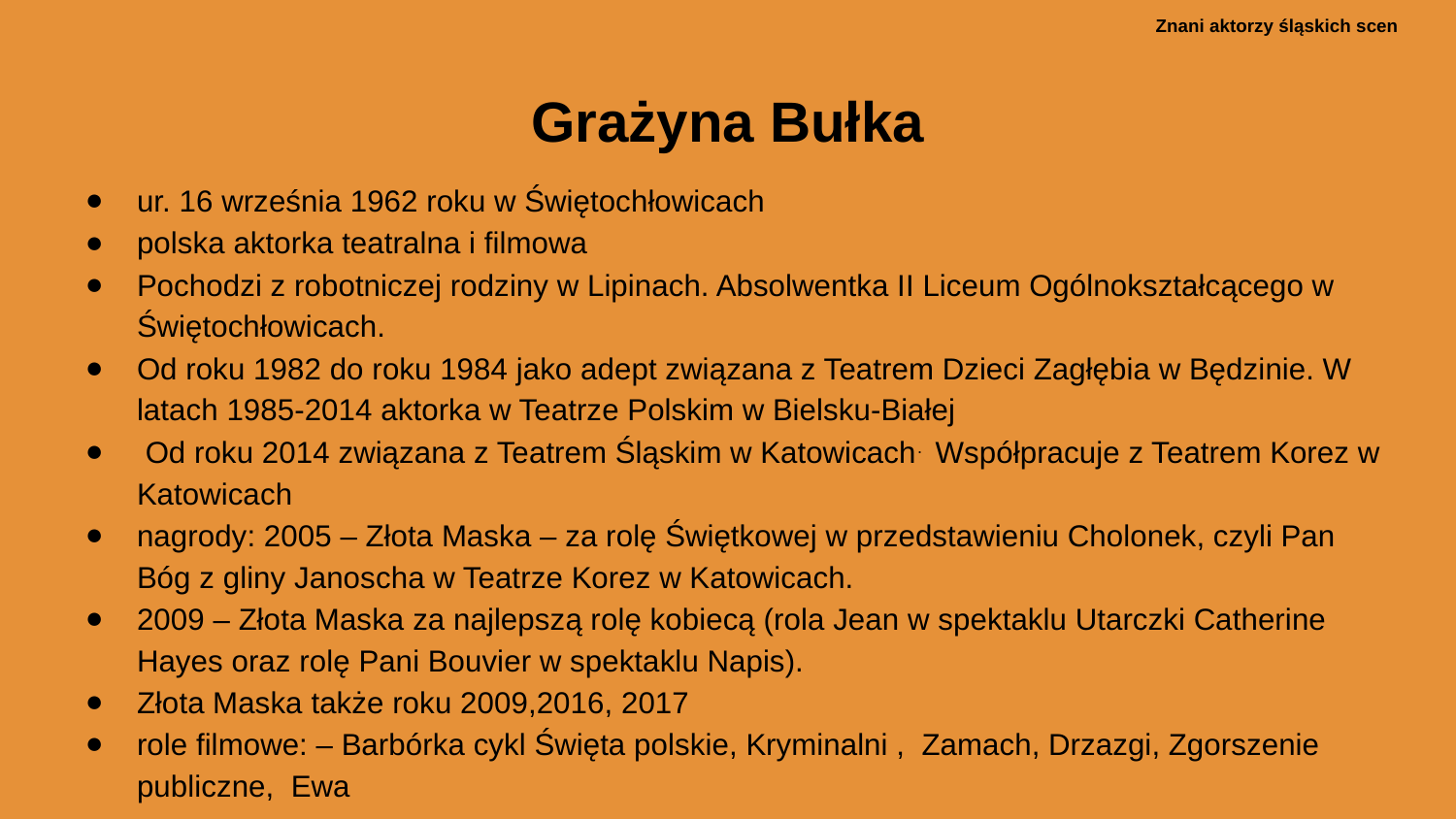

Grażyna Bułka
ur. 16 września 1962 roku w Świętochłowicach
polska aktorka teatralna i filmowa
Pochodzi z robotniczej rodziny w Lipinach. Absolwentka II Liceum Ogólnokształcącego w Świętochłowicach.
Od roku 1982 do roku 1984 jako adept związana z Teatrem Dzieci Zagłębia w Będzinie. W latach 1985-2014 aktorka w Teatrze Polskim w Bielsku-Białej
 Od roku 2014 związana z Teatrem Śląskim w Katowicach.  Współpracuje z Teatrem Korez w Katowicach
nagrody: 2005 – Złota Maska – za rolę Świętkowej w przedstawieniu Cholonek, czyli Pan Bóg z gliny Janoscha w Teatrze Korez w Katowicach.
2009 – Złota Maska za najlepszą rolę kobiecą (rola Jean w spektaklu Utarczki Catherine Hayes oraz rolę Pani Bouvier w spektaklu Napis).
Złota Maska także roku 2009,2016, 2017
role filmowe: – Barbórka cykl Święta polskie, Kryminalni ,  Zamach, Drzazgi, Zgorszenie publiczne,  Ewa